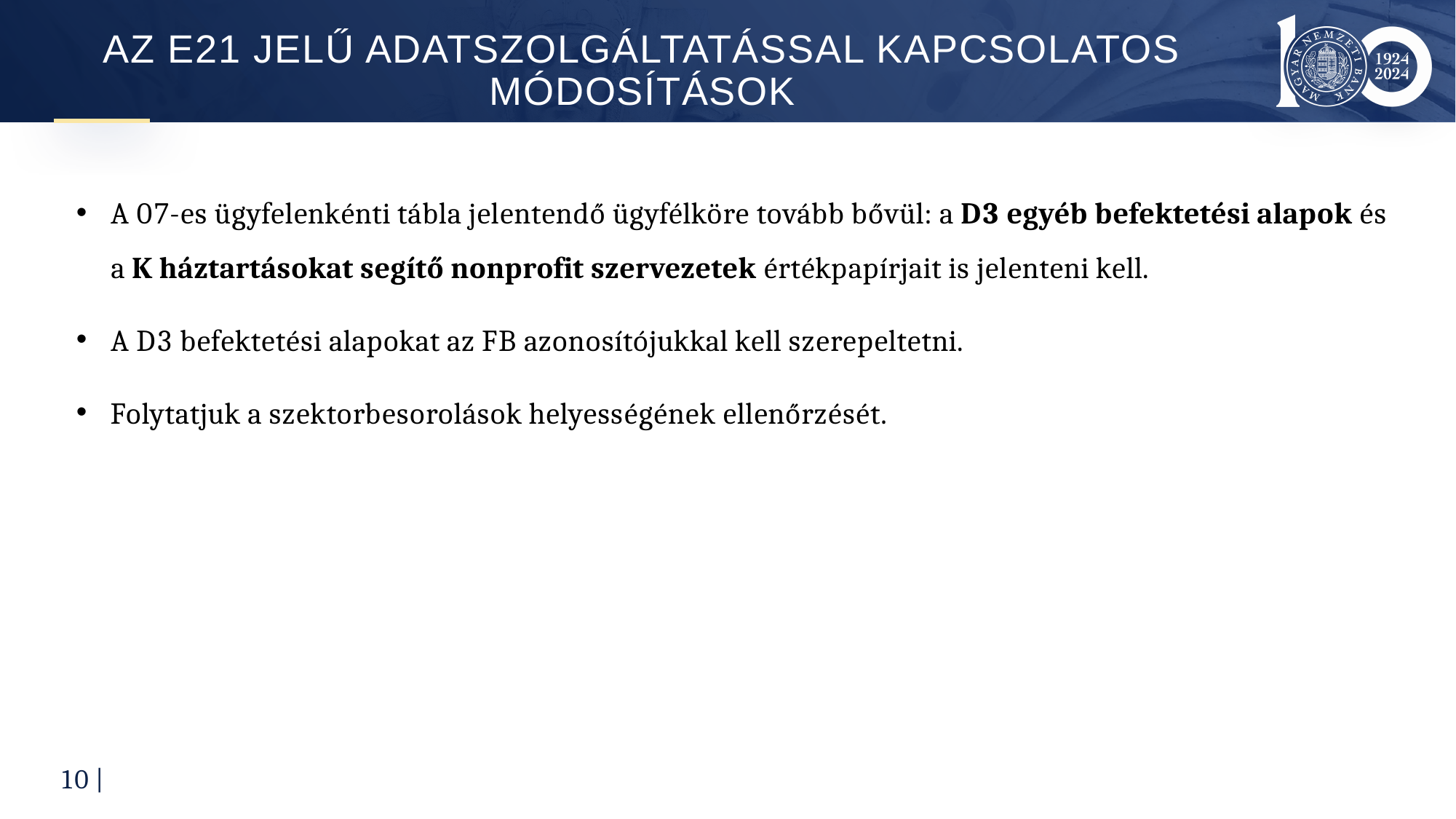

# Az e21 jelű adatszolgáltatással kapcsolatos módosítások
A 07-es ügyfelenkénti tábla jelentendő ügyfélköre tovább bővül: a D3 egyéb befektetési alapok és a K háztartásokat segítő nonprofit szervezetek értékpapírjait is jelenteni kell.
A D3 befektetési alapokat az FB azonosítójukkal kell szerepeltetni.
Folytatjuk a szektorbesorolások helyességének ellenőrzését.